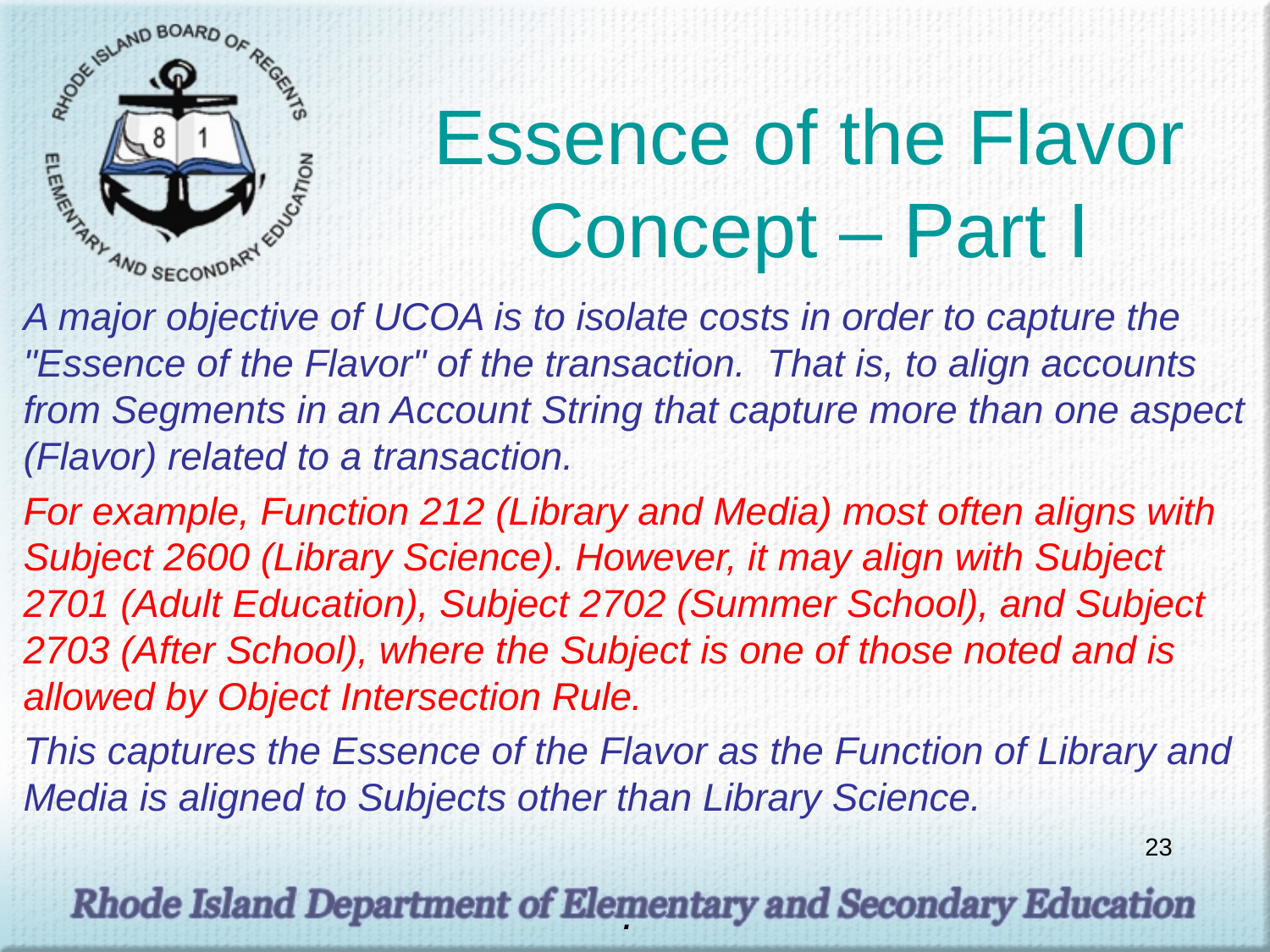

# Essence of the Flavor Concept – Part I
A major objective of UCOA is to isolate costs in order to capture the "Essence of the Flavor" of the transaction.  That is, to align accounts from Segments in an Account String that capture more than one aspect (Flavor) related to a transaction.
For example, Function 212 (Library and Media) most often aligns with Subject 2600 (Library Science). However, it may align with Subject 2701 (Adult Education), Subject 2702 (Summer School), and Subject 2703 (After School), where the Subject is one of those noted and is allowed by Object Intersection Rule.
This captures the Essence of the Flavor as the Function of Library and Media is aligned to Subjects other than Library Science.

.
.

23